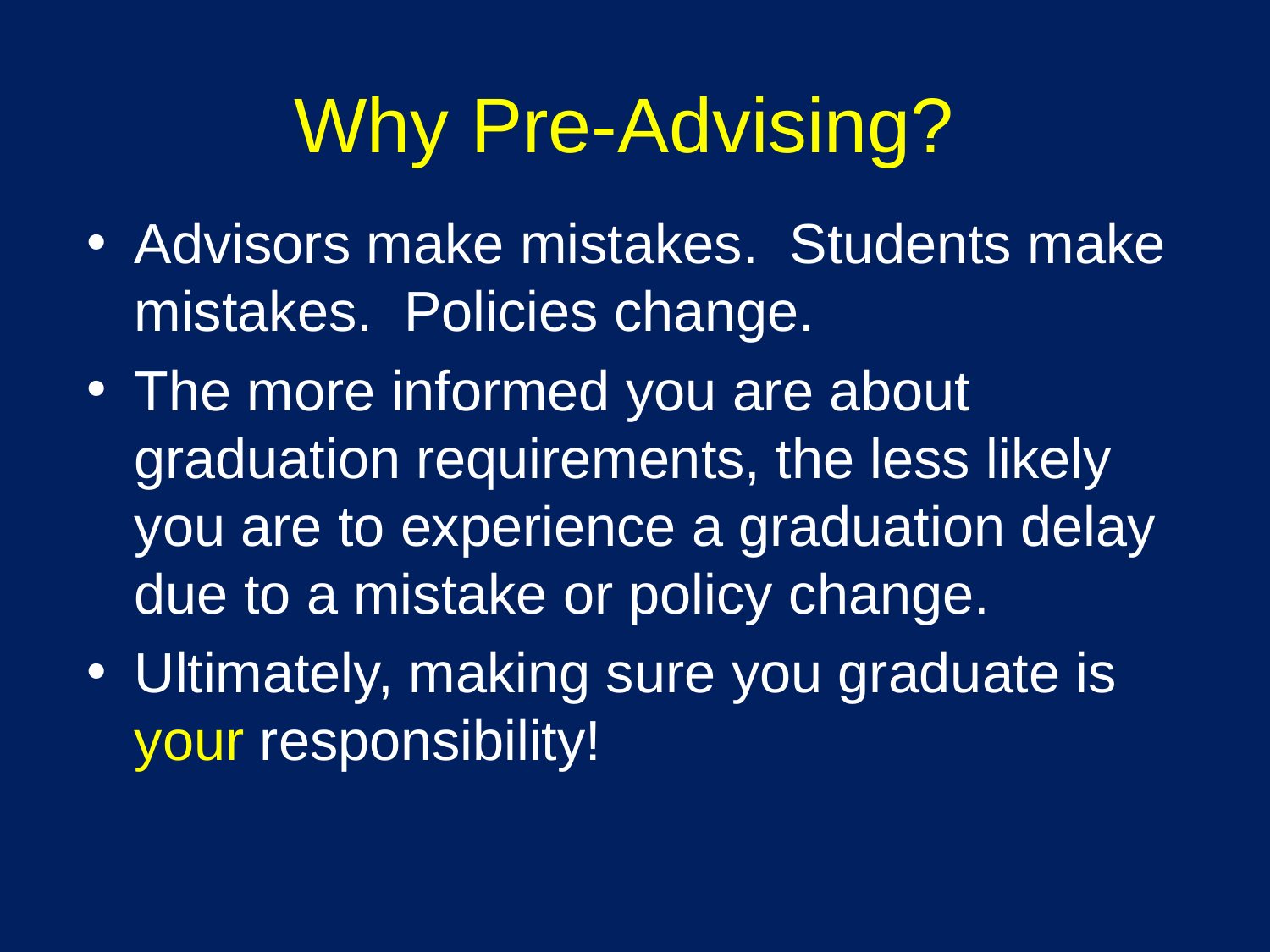

# Why Pre-Advising?
Advisors make mistakes.  Students make mistakes.  Policies change.
The more informed you are about graduation requirements, the less likely you are to experience a graduation delay due to a mistake or policy change.
Ultimately, making sure you graduate is your responsibility!